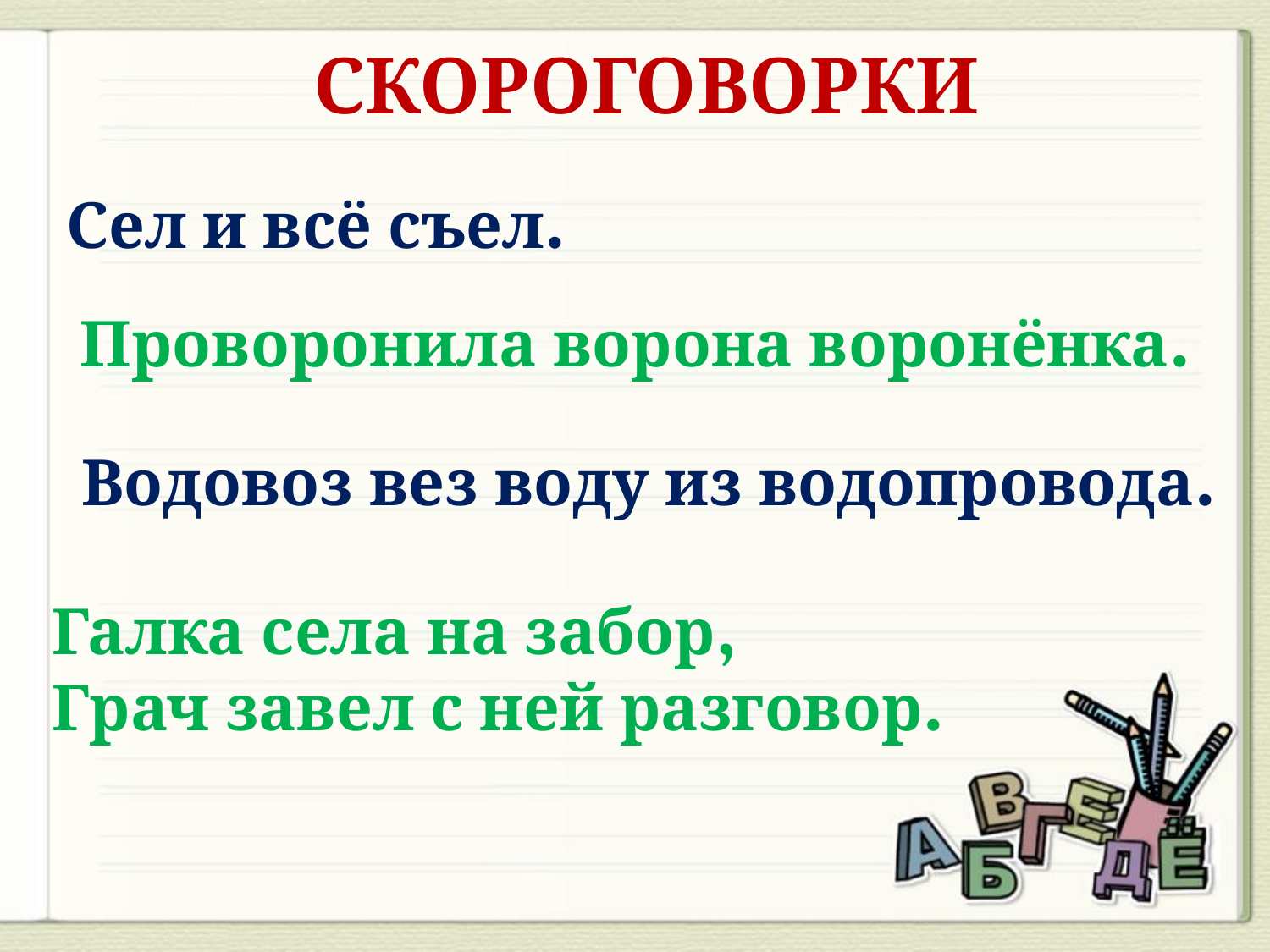

СКОРОГОВОРКИ
Сел и всё съел.
Проворонила ворона воронёнка.
Водовоз вез воду из водопровода.
Галка села на забор,
Грач завел с ней разговор.